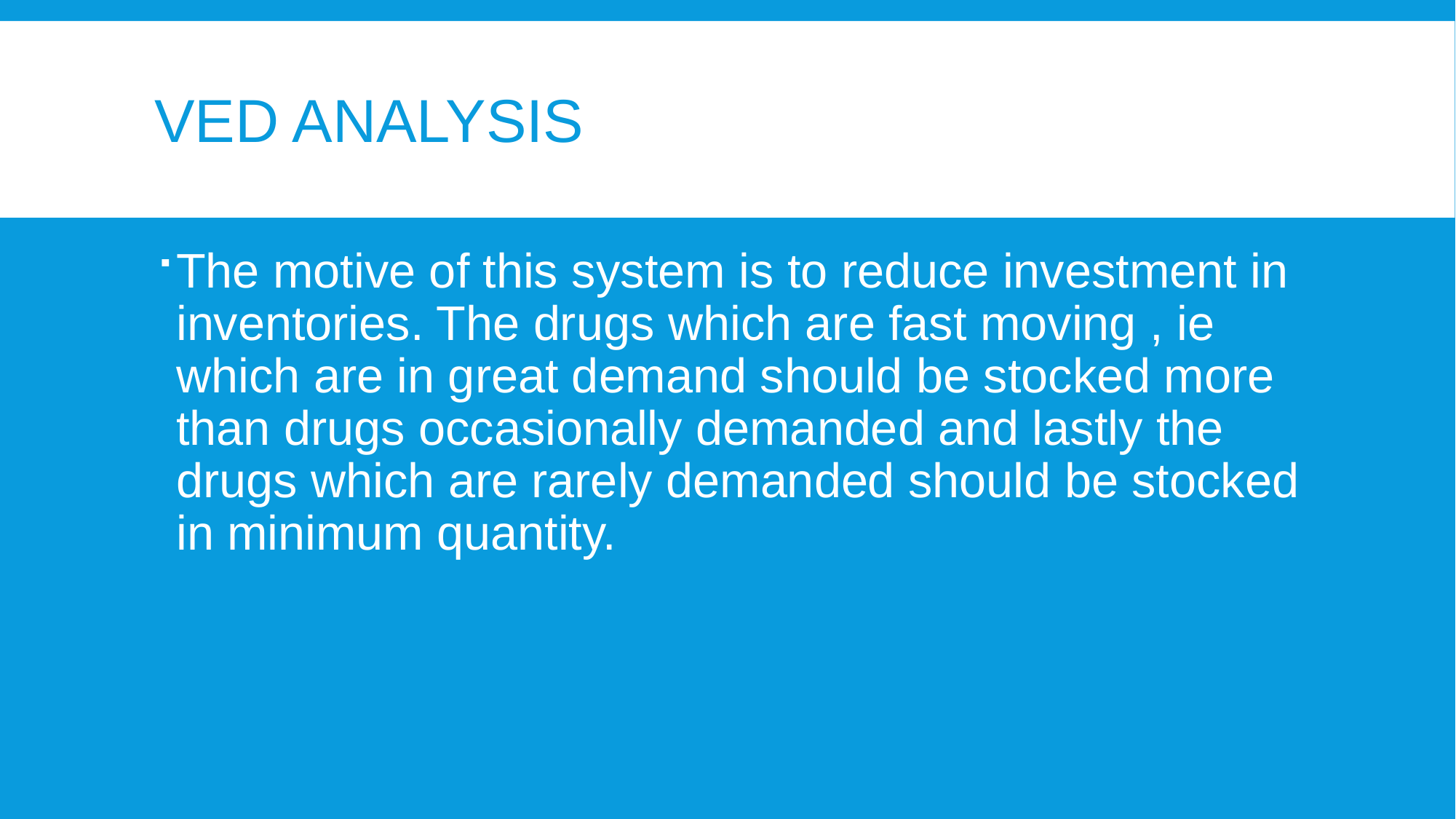

# VED ANALYSIS
The motive of this system is to reduce investment in inventories. The drugs which are fast moving , ie which are in great demand should be stocked more than drugs occasionally demanded and lastly the drugs which are rarely demanded should be stocked in minimum quantity.